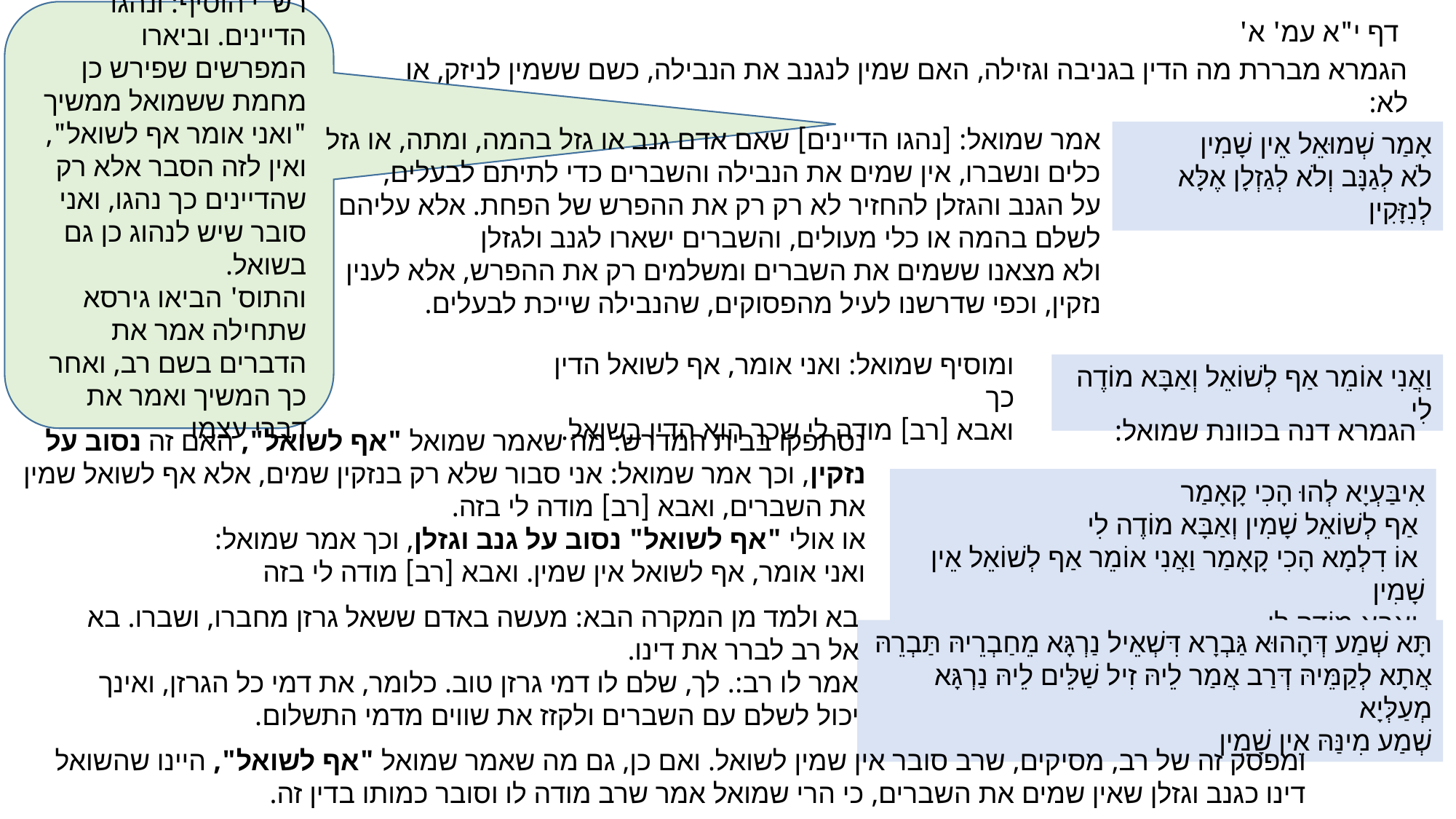

רש"י הוסיף: ונהגו הדיינים. וביארו המפרשים שפירש כן מחמת ששמואל ממשיך "ואני אומר אף לשואל", ואין לזה הסבר אלא רק שהדיינים כך נהגו, ואני סובר שיש לנהוג כן גם בשואל.
והתוס' הביאו גירסא שתחילה אמר את הדברים בשם רב, ואחר כך המשיך ואמר את דברי עצמו
דף י"א עמ' א'
הגמרא מבררת מה הדין בגניבה וגזילה, האם שמין לנגנב את הנבילה, כשם ששמין לניזק, או לא:
אמר שמואל: [נהגו הדיינים] שאם אדם גנב או גזל בהמה, ומתה, או גזל כלים ונשברו, אין שמים את הנבילה והשברים כדי לתיתם לבעלים,
על הגנב והגזלן להחזיר לא רק רק את ההפרש של הפחת. אלא עליהם לשלם בהמה או כלי מעולים, והשברים ישארו לגנב ולגזלן
ולא מצאנו ששמים את השברים ומשלמים רק את ההפרש, אלא לענין נזקין, וכפי שדרשנו לעיל מהפסוקים, שהנבילה שייכת לבעלים.
אָמַר שְׁמוּאֵל אֵין שָׁמִין
לֹא לְגַנָּב וְלֹא לְגַזְלָן אֶלָּא לְנִזָּקִין
ומוסיף שמואל: ואני אומר, אף לשואל הדין כך
ואבא [רב] מודה לי שכך הוא הדין בשואל.
וַאֲנִי אוֹמֵר אַף לְשׁוֹאֵל וְאַבָּא מוֹדֶה לִי
הגמרא דנה בכוונת שמואל:
נסתפקו בבית המדרש: מה שאמר שמואל "אף לשואל", האם זה נסוב על נזקין, וכך אמר שמואל: אני סבור שלא רק בנזקין שמים, אלא אף לשואל שמין את השברים, ואבא [רב] מודה לי בזה.
או אולי "אף לשואל" נסוב על גנב וגזלן, וכך אמר שמואל:
ואני אומר, אף לשואל אין שמין. ואבא [רב] מודה לי בזה
אִיבַּעְיָא לְהוּ הָכִי קָאָמַר
 אַף לְשׁוֹאֵל שָׁמִין וְאַבָּא מוֹדֶה לִי
 אוֹ דִלְמָא הָכִי קָאָמַר וַאֲנִי אוֹמֵר אַף לְשׁוֹאֵל אֵין שָׁמִין
 וְאַבָּא מוֹדֶה לִי
בא ולמד מן המקרה הבא: מעשה באדם ששאל גרזן מחברו, ושברו. בא אל רב לברר את דינו.
אמר לו רב:. לך, שלם לו דמי גרזן טוב. כלומר, את דמי כל הגרזן, ואינך יכול לשלם עם השברים ולקזז את שווים מדמי התשלום.
תָּא שְׁמַע דְּהָהוּא גַּבְרָא דִּשְׁאֵיל נַרְגָּא מֵחַבְרֵיהּ תַּבְרֵהּ
אֲתָא לְקַמֵּיהּ דְּרַב אֲמַר לֵיהּ זִיל שַׁלֵּים לֵיהּ נַרְגָּא מְעַלְּיָא
שְׁמַע מִינַּהּ אֵין שָׁמִין
ומפסק זה של רב, מסיקים, שרב סובר אין שמין לשואל. ואם כן, גם מה שאמר שמואל "אף לשואל", היינו שהשואל דינו כגנב וגזלן שאין שמים את השברים, כי הרי שמואל אמר שרב מודה לו וסובר כמותו בדין זה.